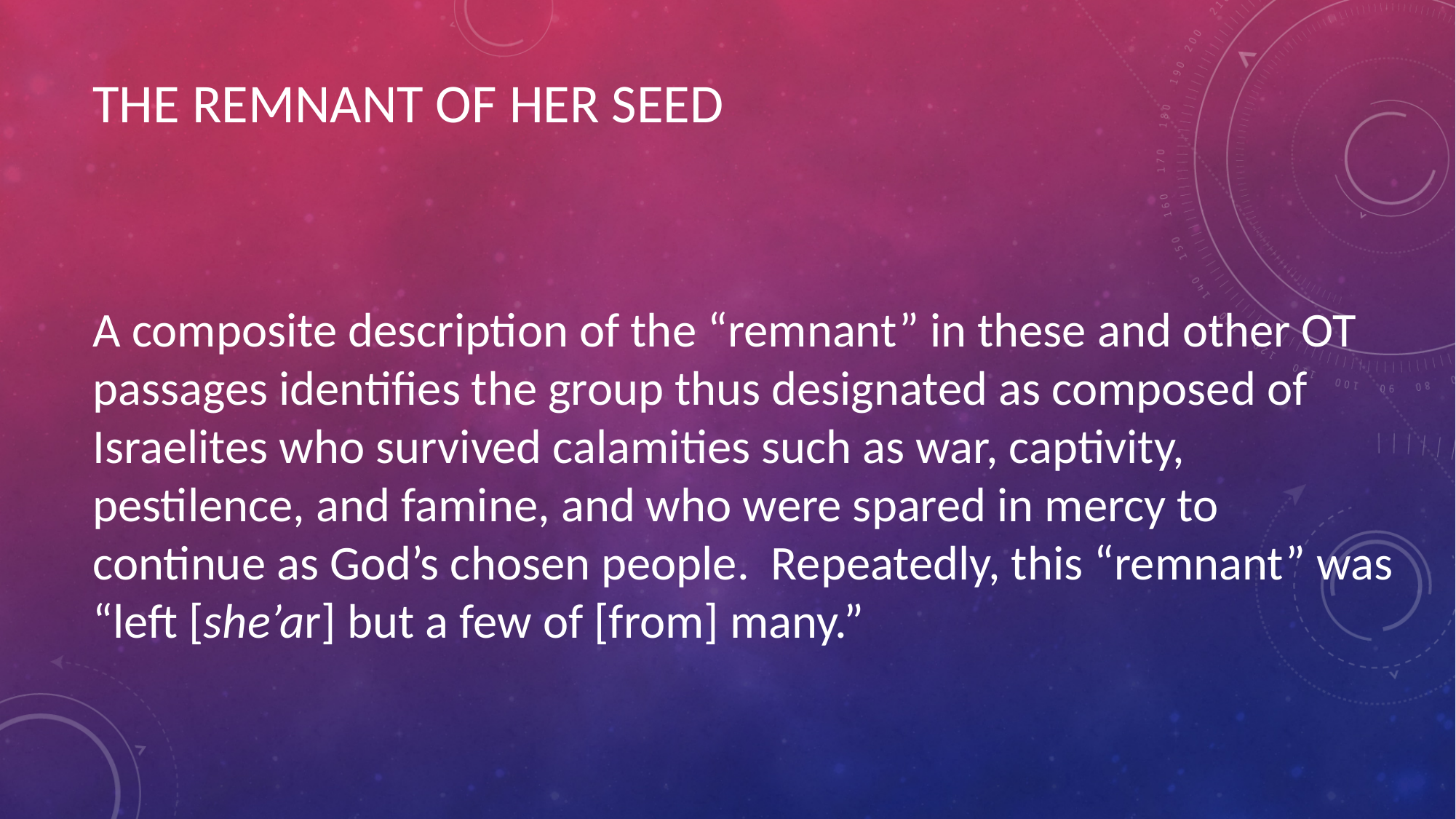

# The Remnant of Her seed
A composite description of the “remnant” in these and other OT passages identifies the group thus designated as composed of Israelites who survived calamities such as war, captivity, pestilence, and famine, and who were spared in mercy to continue as God’s chosen people.  Repeatedly, this “remnant” was “left [she’ar] but a few of [from] many.”